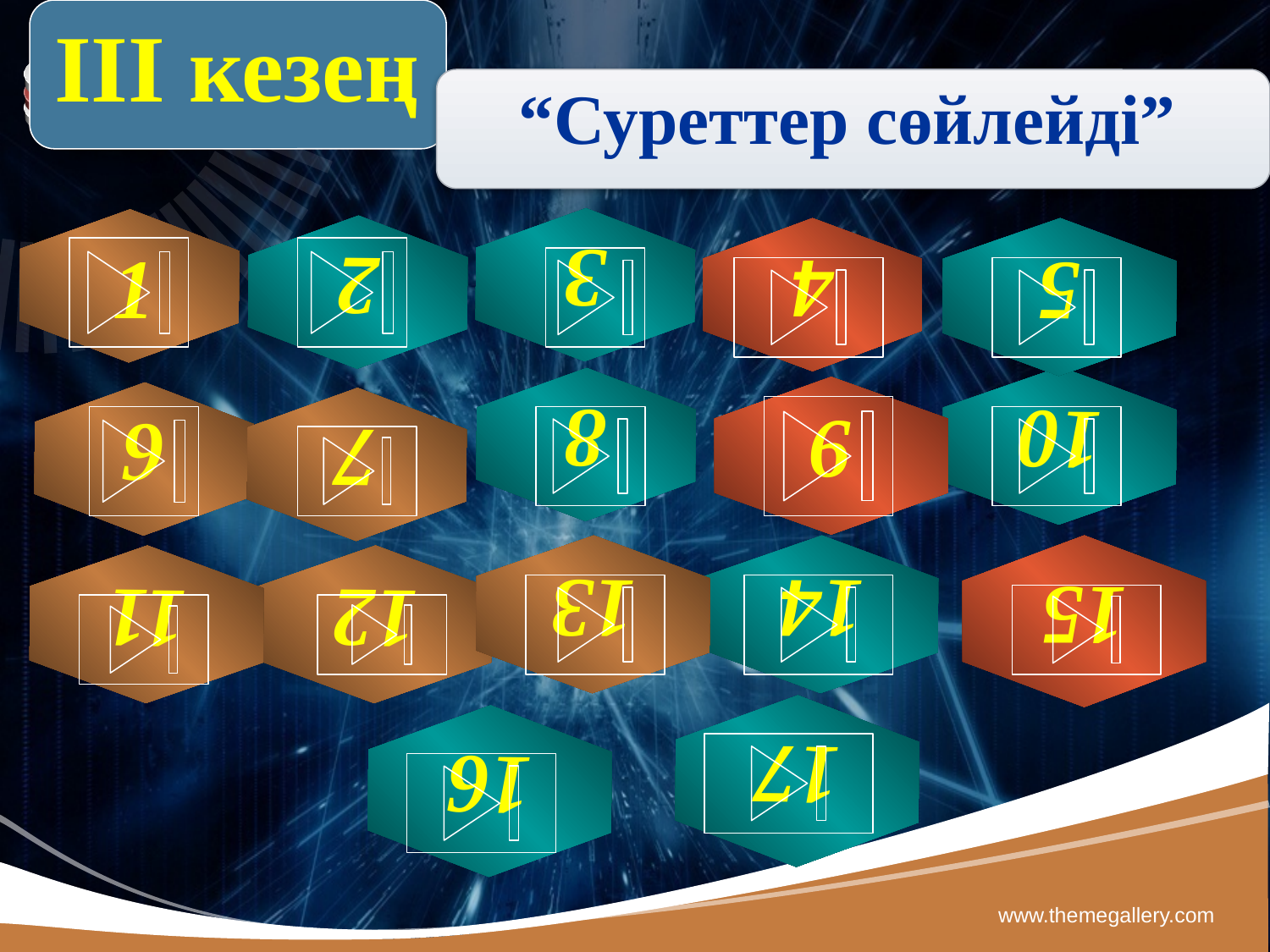

ІІІ кезең

# “Суреттер сөйлейді”
3

2
4
8
6
7
5
10
9
13
14
11
12
1

15
17
16

www.themegallery.com